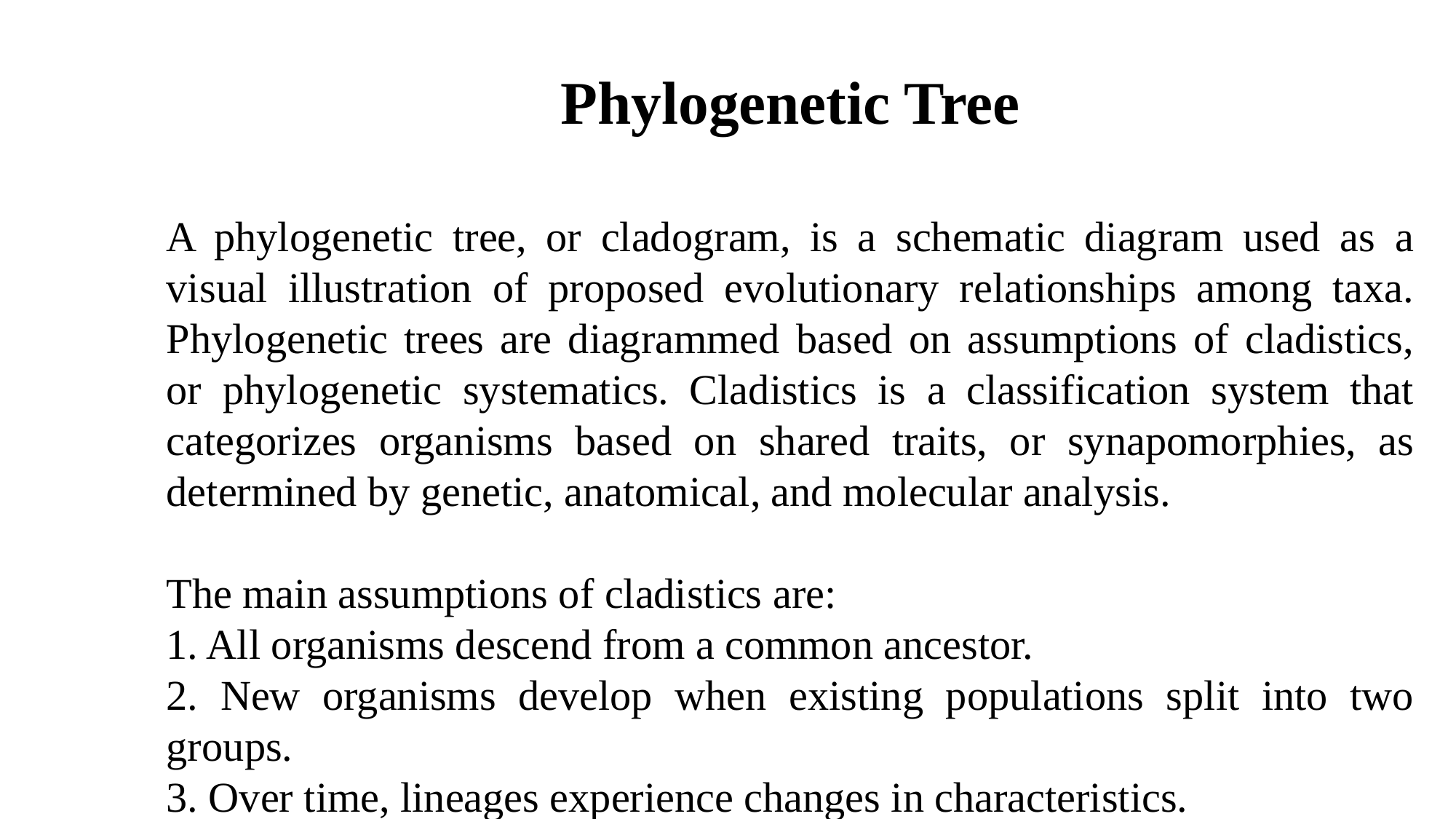

Phylogenetic Tree

A phylogenetic tree, or cladogram, is a schematic diagram used as a visual illustration of proposed evolutionary relationships among taxa. Phylogenetic trees are diagrammed based on assumptions of cladistics, or phylogenetic systematics. Cladistics is a classification system that categorizes organisms based on shared traits, or synapomorphies, as determined by genetic, anatomical, and molecular analysis.

The main assumptions of cladistics are:
1. All organisms descend from a common ancestor.
2. New organisms develop when existing populations split into two groups.
3. Over time, lineages experience changes in characteristics.